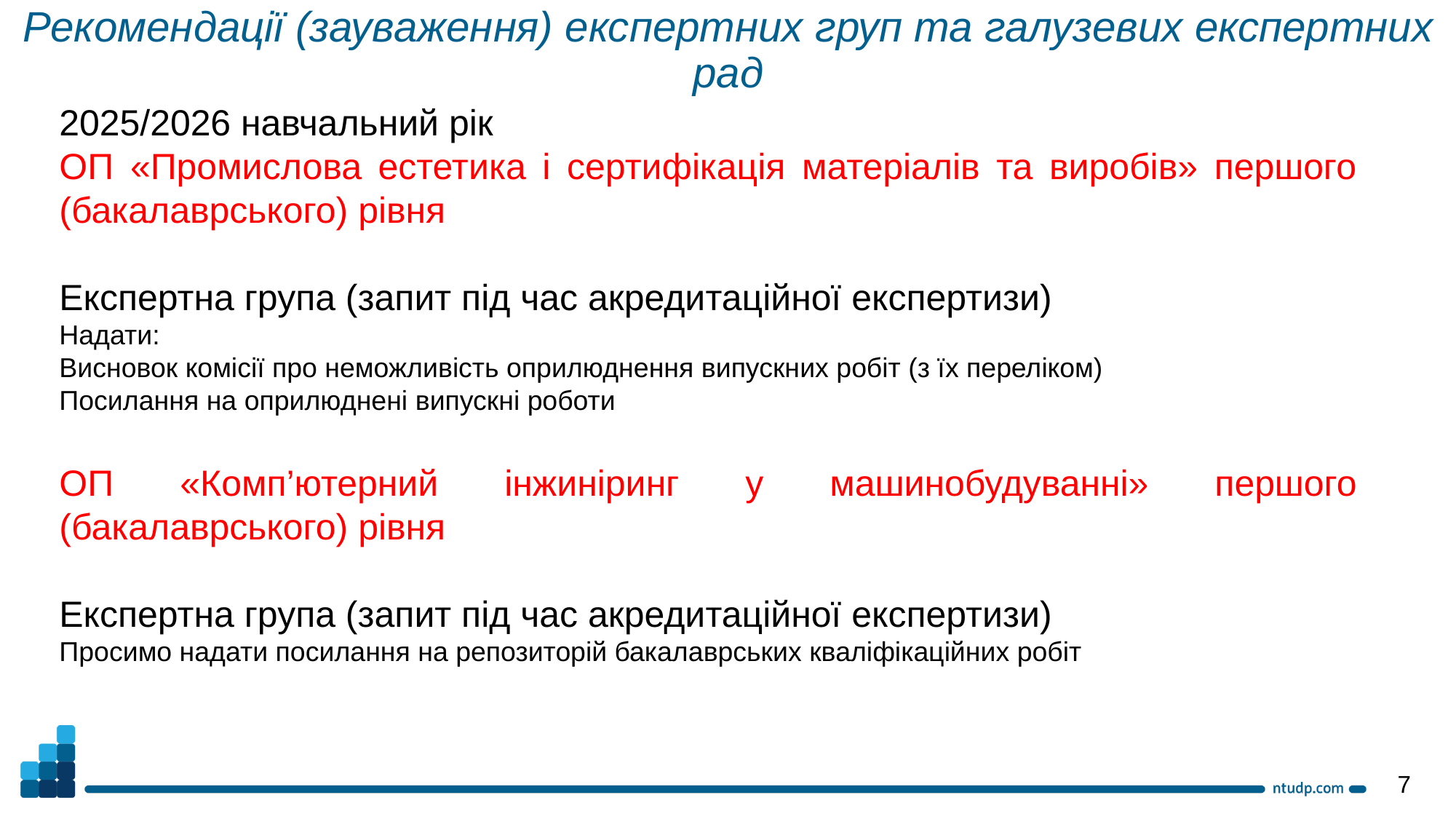

Рекомендації (зауваження) експертних груп та галузевих експертних рад
2025/2026 навчальний рік
ОП «Промислова естетика і сертифікація матеріалів та виробів» першого (бакалаврського) рівня

Експертна група (запит під час акредитаційної експертизи)
Надати:
Висновок комісії про неможливість оприлюднення випускних робіт (з їх переліком)
Посилання на оприлюднені випускні роботи

ОП «Комп’ютерний інжиніринг у машинобудуванні» першого (бакалаврського) рівня

Експертна група (запит під час акредитаційної експертизи)
Просимо надати посилання на репозиторій бакалаврських кваліфікаційних робіт